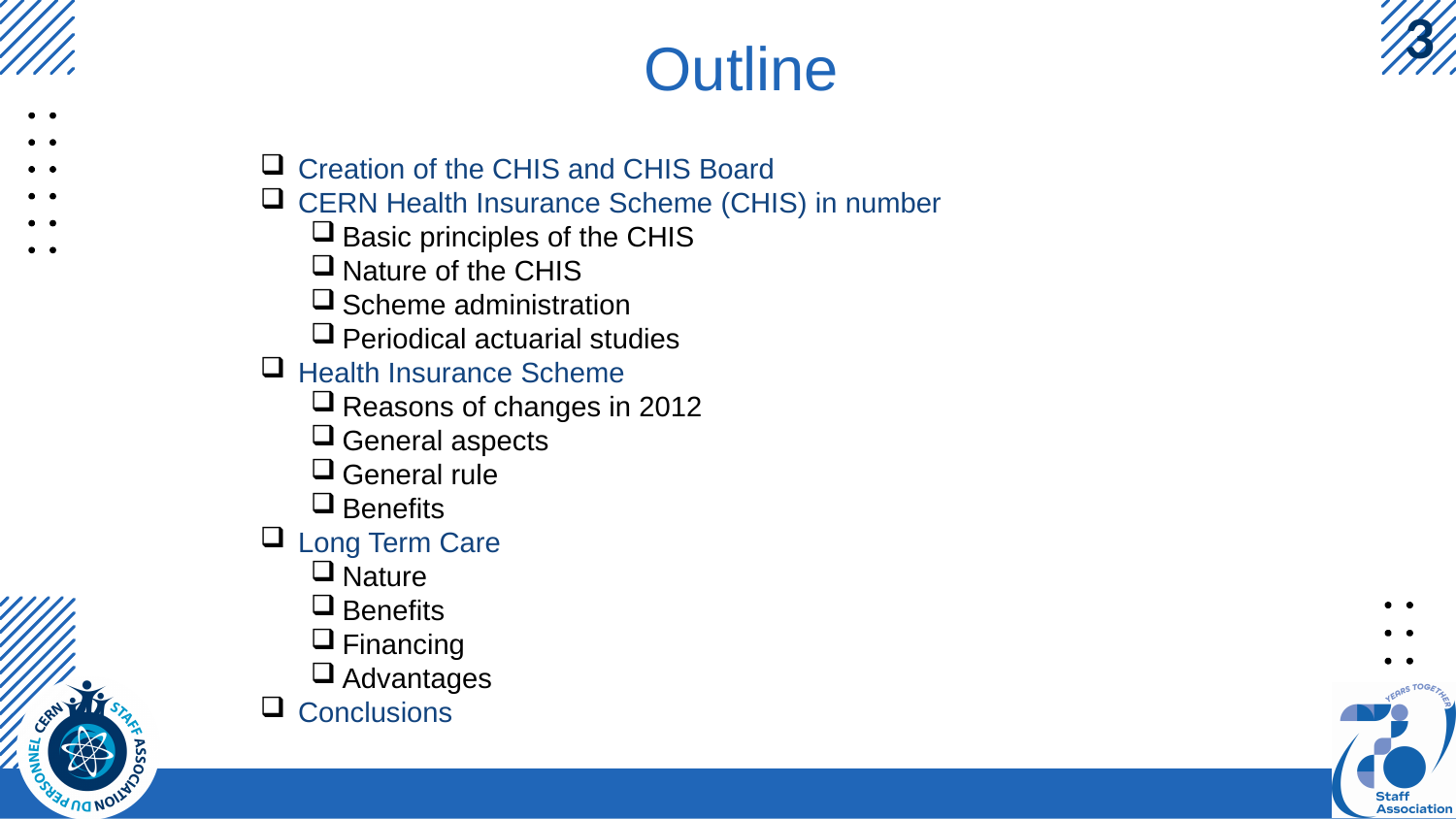

# Outline
Creation of the CHIS and CHIS Board
CERN Health Insurance Scheme (CHIS) in number
Basic principles of the CHIS
Nature of the CHIS
Scheme administration
Periodical actuarial studies
Health Insurance Scheme
Reasons of changes in 2012
General aspects
General rule
Benefits
Long Term Care
Nature
Benefits
Financing
Advantages
Conclusions